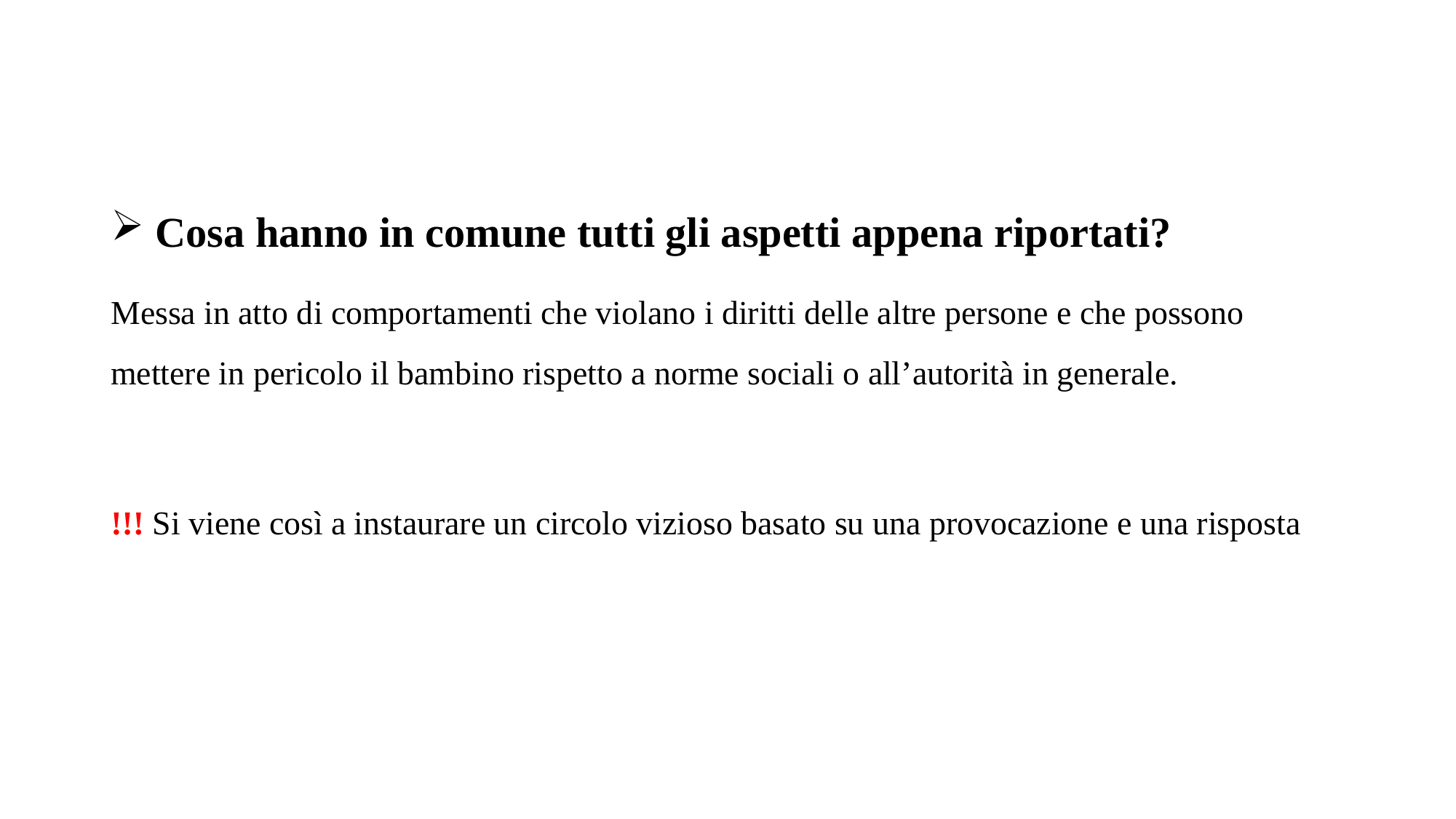

Cosa hanno in comune tutti gli aspetti appena riportati?
Messa in atto di comportamenti che violano i diritti delle altre persone e che possono mettere in pericolo il bambino rispetto a norme sociali o all’autorità in generale.

!!! Si viene così a instaurare un circolo vizioso basato su una provocazione e una risposta